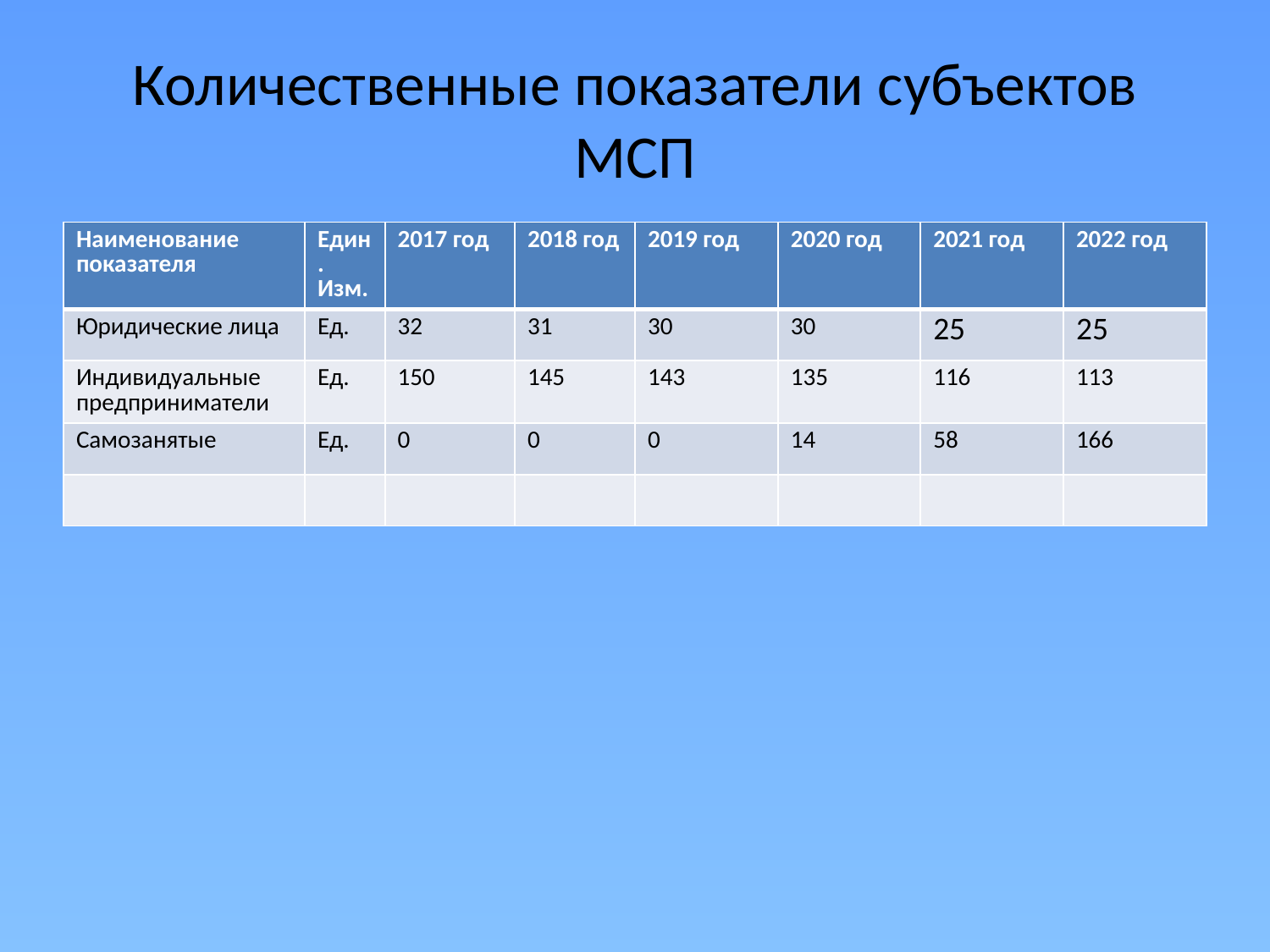

# Количественные показатели субъектов МСП
| Наименование показателя | Един. Изм. | 2017 год | 2018 год | 2019 год | 2020 год | 2021 год | 2022 год |
| --- | --- | --- | --- | --- | --- | --- | --- |
| Юридические лица | Ед. | 32 | 31 | 30 | 30 | 25 | 25 |
| Индивидуальные предприниматели | Ед. | 150 | 145 | 143 | 135 | 116 | 113 |
| Самозанятые | Ед. | 0 | 0 | 0 | 14 | 58 | 166 |
|  |  |  |  |  |  |  |  |